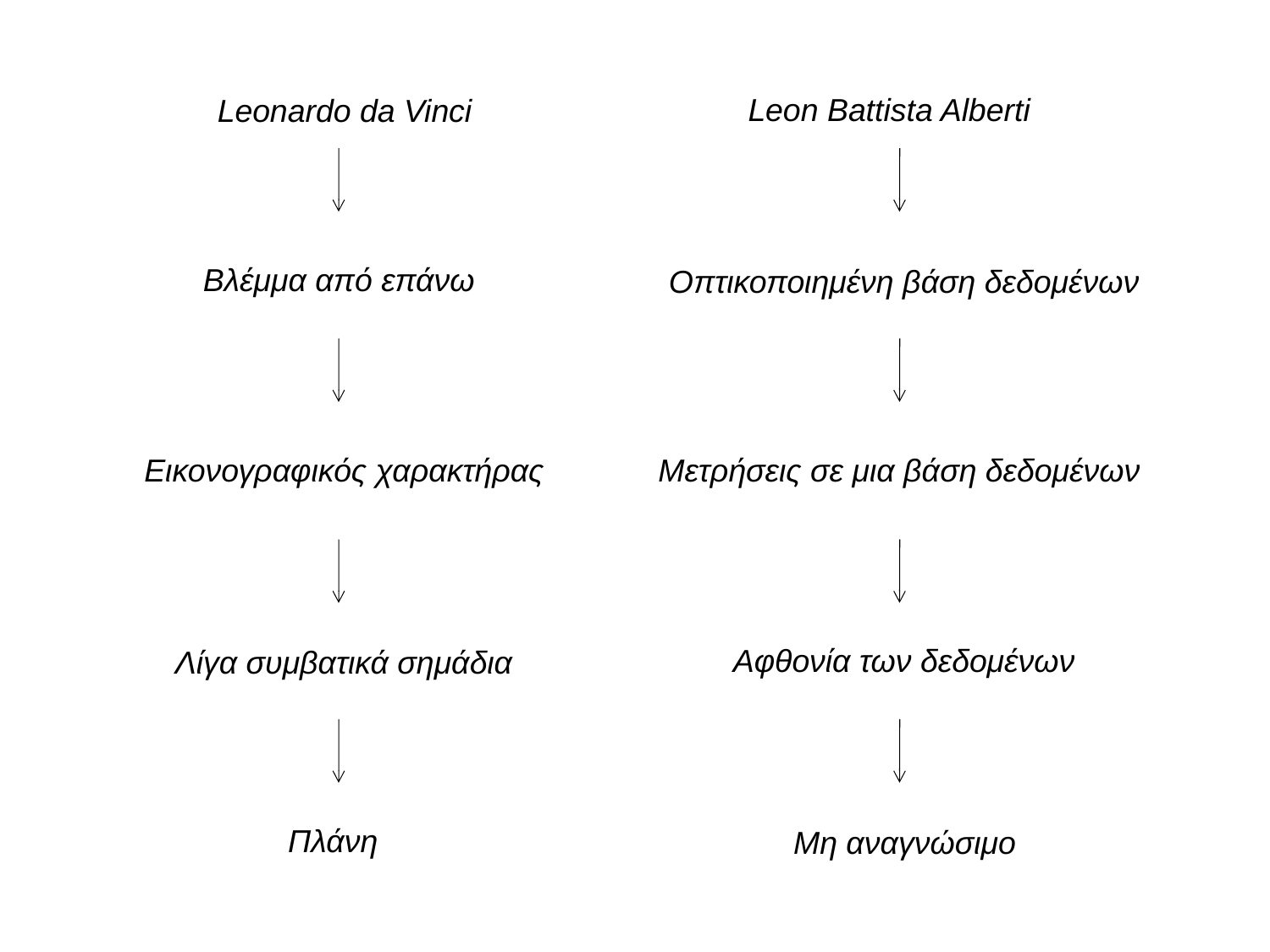

Leon Battista Alberti
Leonardo da Vinci
Βλέμμα από επάνω
Oπτικοποιημένη βάση δεδομένων
Μετρήσεις σε μια βάση δεδομένων
Εικονογραφικός χαρακτήρας
Αφθονία των δεδομένων
Λίγα συμβατικά σημάδια
Πλάνη
Μη αναγνώσιμο